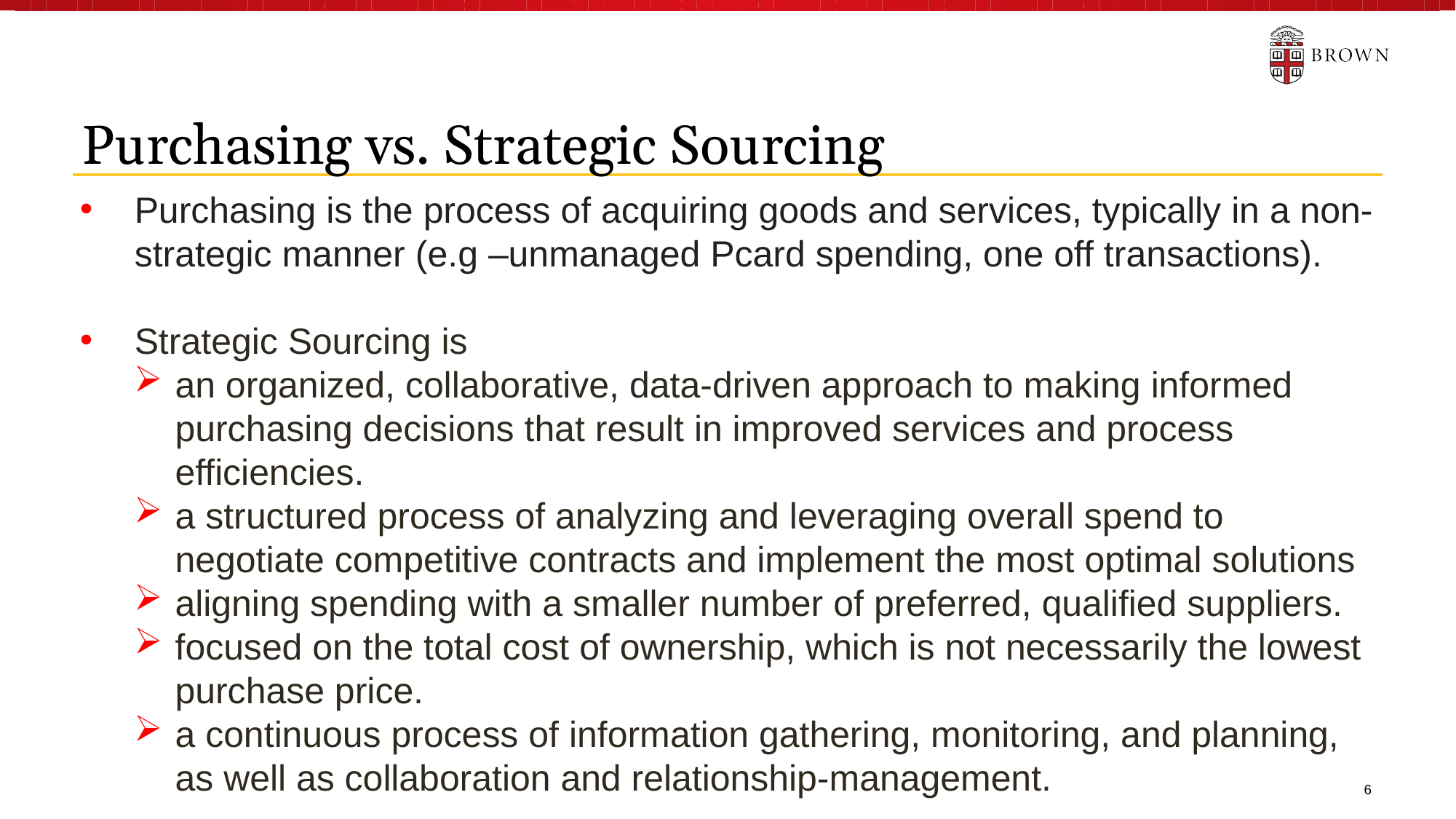

Purchasing vs. Strategic Sourcing
Purchasing is the process of acquiring goods and services, typically in a non-strategic manner (e.g –unmanaged Pcard spending, one off transactions).

Strategic Sourcing is
an organized, collaborative, data-driven approach to making informed purchasing decisions that result in improved services and process efficiencies.
a structured process of analyzing and leveraging overall spend to negotiate competitive contracts and implement the most optimal solutions
aligning spending with a smaller number of preferred, qualified suppliers.
focused on the total cost of ownership, which is not necessarily the lowest purchase price.
a continuous process of information gathering, monitoring, and planning, as well as collaboration and relationship-management.